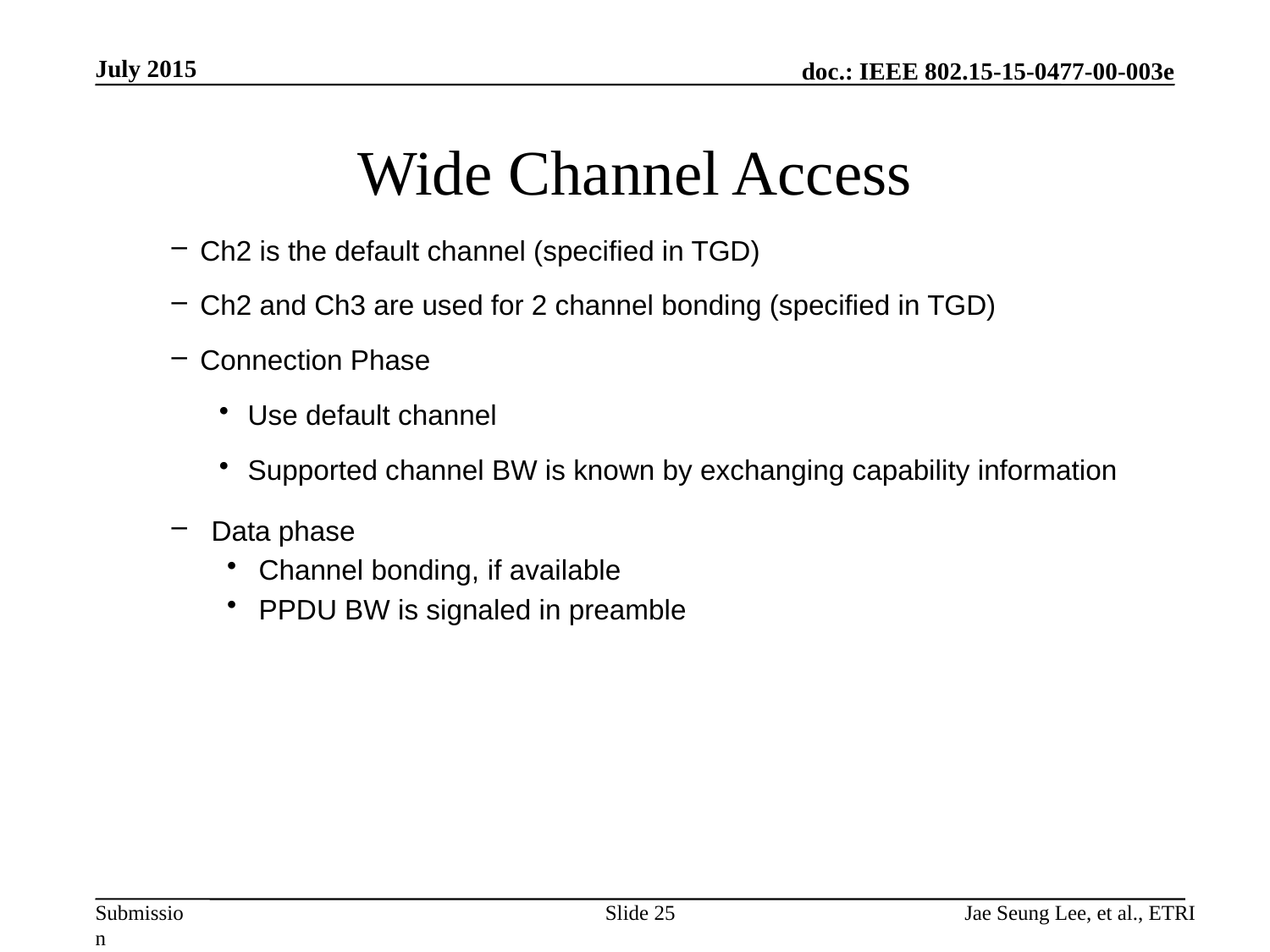

July 2015
# Wide Channel Access
Ch2 is the default channel (specified in TGD)
Ch2 and Ch3 are used for 2 channel bonding (specified in TGD)
Connection Phase
Use default channel
Supported channel BW is known by exchanging capability information
Data phase
Channel bonding, if available
PPDU BW is signaled in preamble

Slide 25
Jae Seung Lee, et al., ETRI